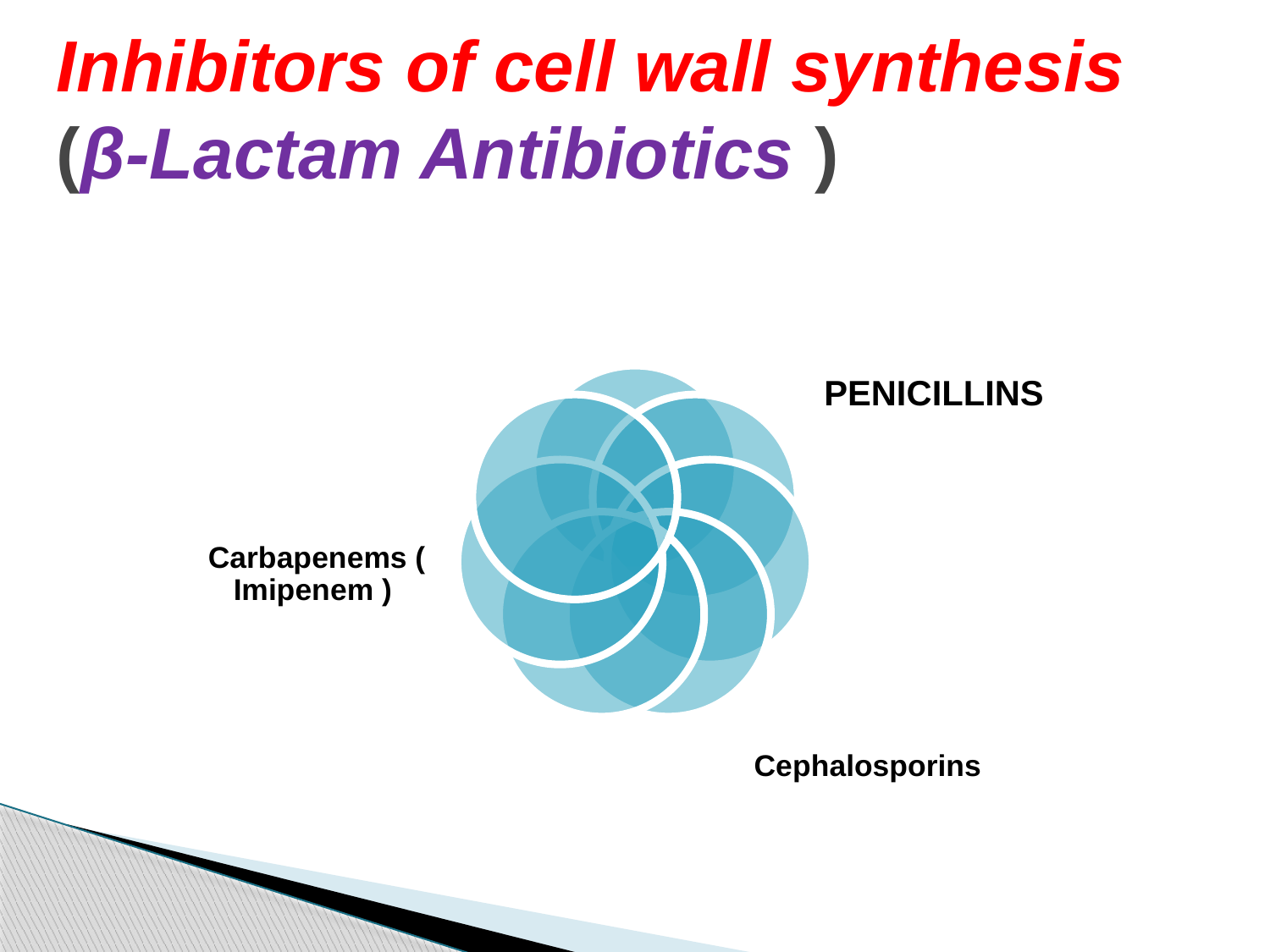

# Inhibitors of cell wall synthesis (β-Lactam Antibiotics )

PENICILLINS

Cephalosporins

Carbapenems ( Imipenem )